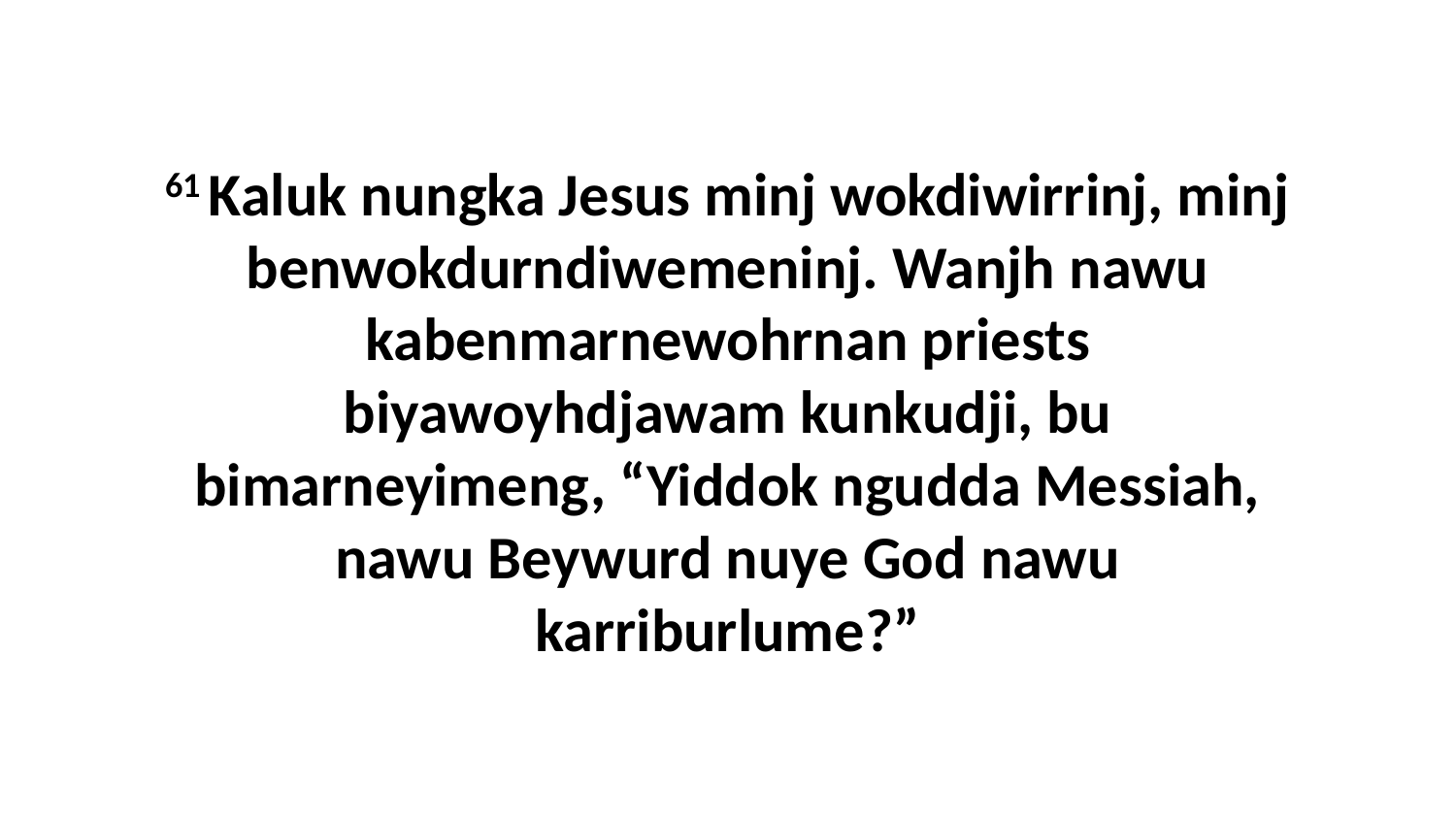

61 Kaluk nungka Jesus minj wokdiwirrinj, minj benwokdurndiwemeninj. Wanjh nawu kabenmarnewohrnan priests biyawoyhdjawam kunkudji, bu bimarneyimeng, “Yiddok ngudda Messiah, nawu Beywurd nuye God nawu karriburlume?”